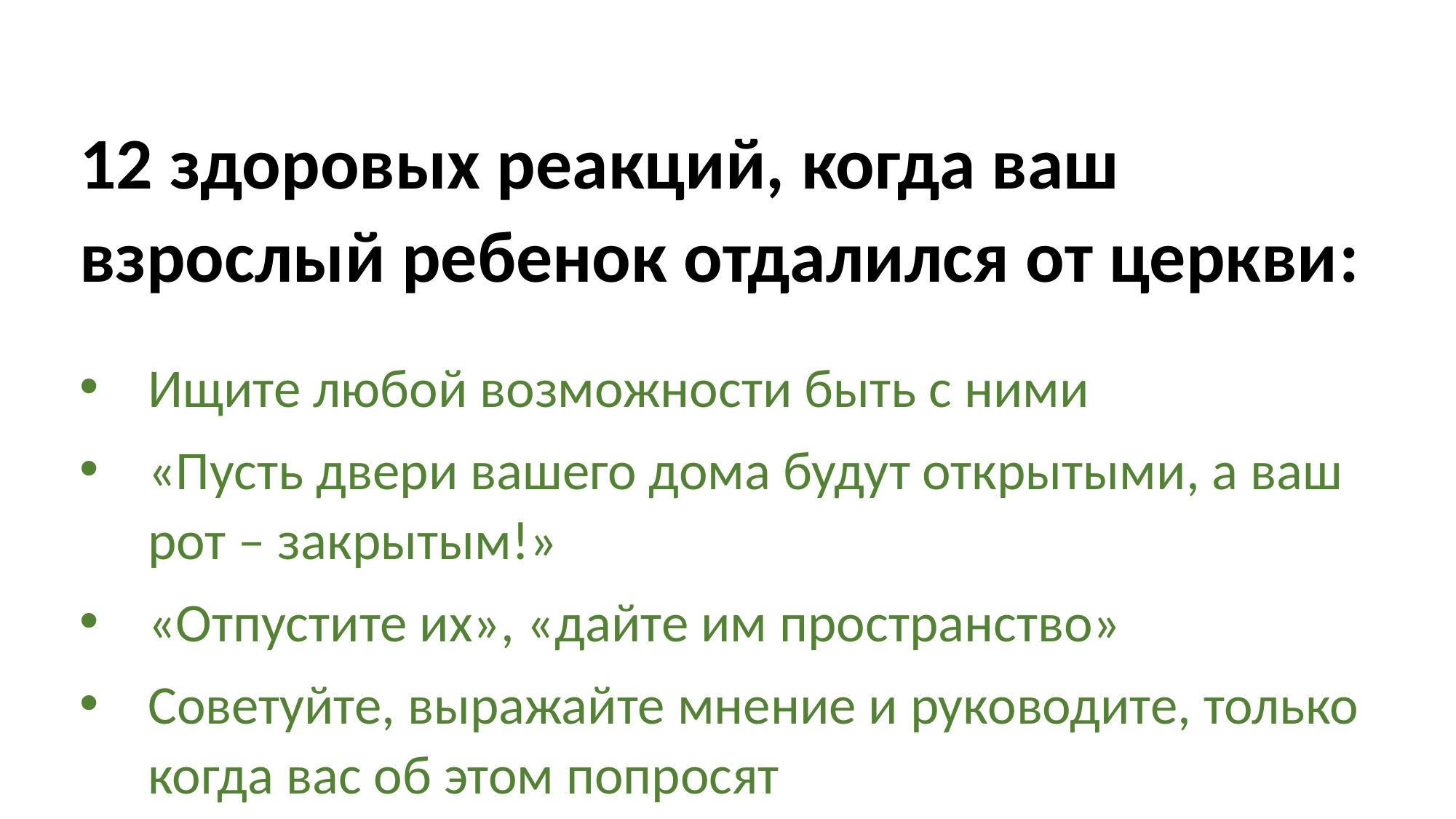

12 здоровых реакций, когда ваш взрослый ребенок отдалился от церкви:

Ищите любой возможности быть с ними
«Пусть двери вашего дома будут открытыми, а ваш рот – закрытым!»
«Отпустите их», «дайте им пространство»
Советуйте, выражайте мнение и руководите, только когда вас об этом попросят